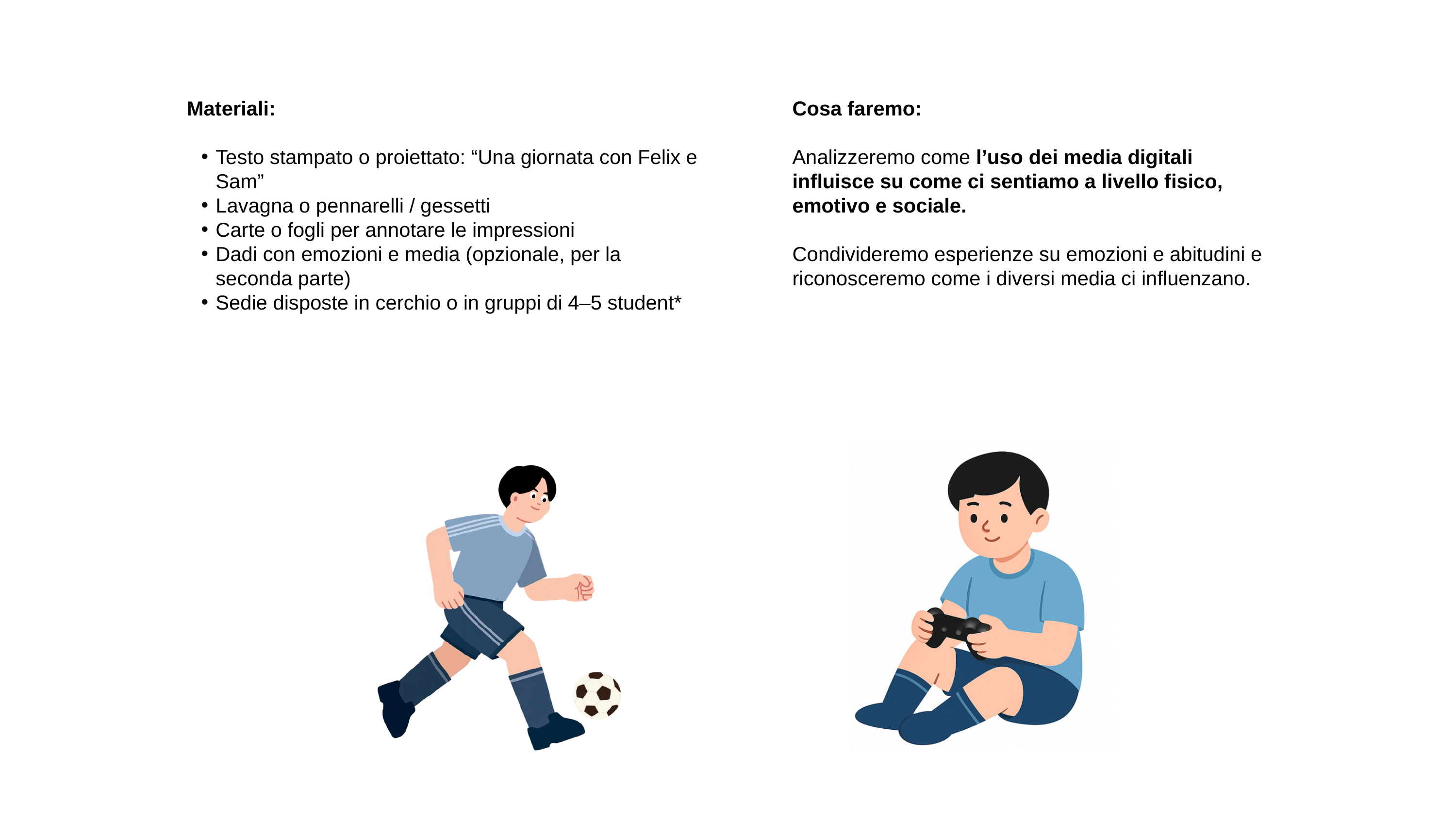

Materiali:

Testo stampato o proiettato: “Una giornata con Felix e Sam”
Lavagna o pennarelli / gessetti
Carte o fogli per annotare le impressioni
Dadi con emozioni e media (opzionale, per la seconda parte)
Sedie disposte in cerchio o in gruppi di 4–5 student*
Cosa faremo:

Analizzeremo come l’uso dei media digitali influisce su come ci sentiamo a livello fisico, emotivo e sociale.

Condivideremo esperienze su emozioni e abitudini e riconosceremo come i diversi media ci influenzano.